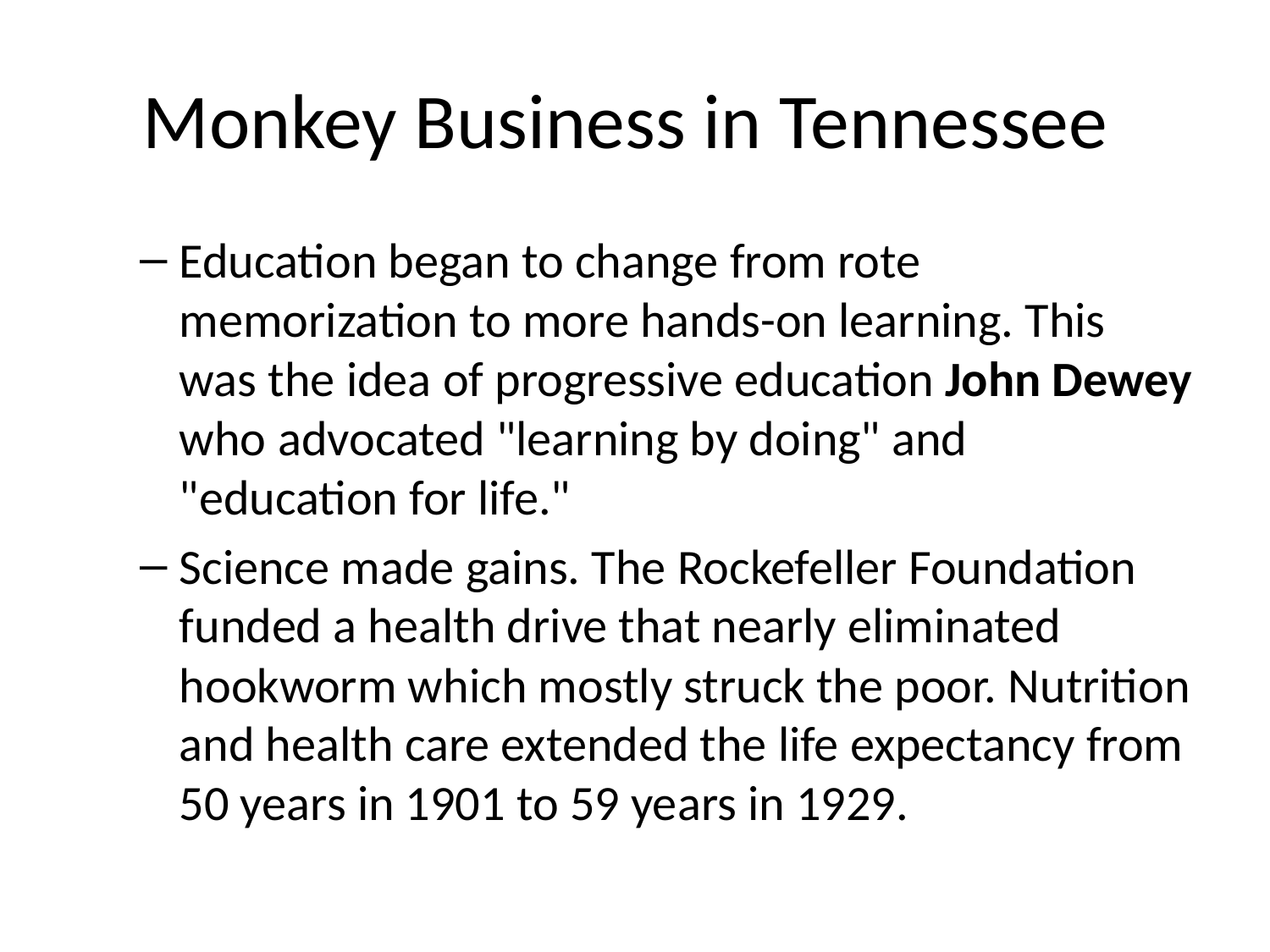

# Monkey Business in Tennessee
Education began to change from rote memorization to more hands-on learning. This was the idea of progressive education John Dewey who advocated "learning by doing" and "education for life."
Science made gains. The Rockefeller Foundation funded a health drive that nearly eliminated hookworm which mostly struck the poor. Nutrition and health care extended the life expectancy from 50 years in 1901 to 59 years in 1929.